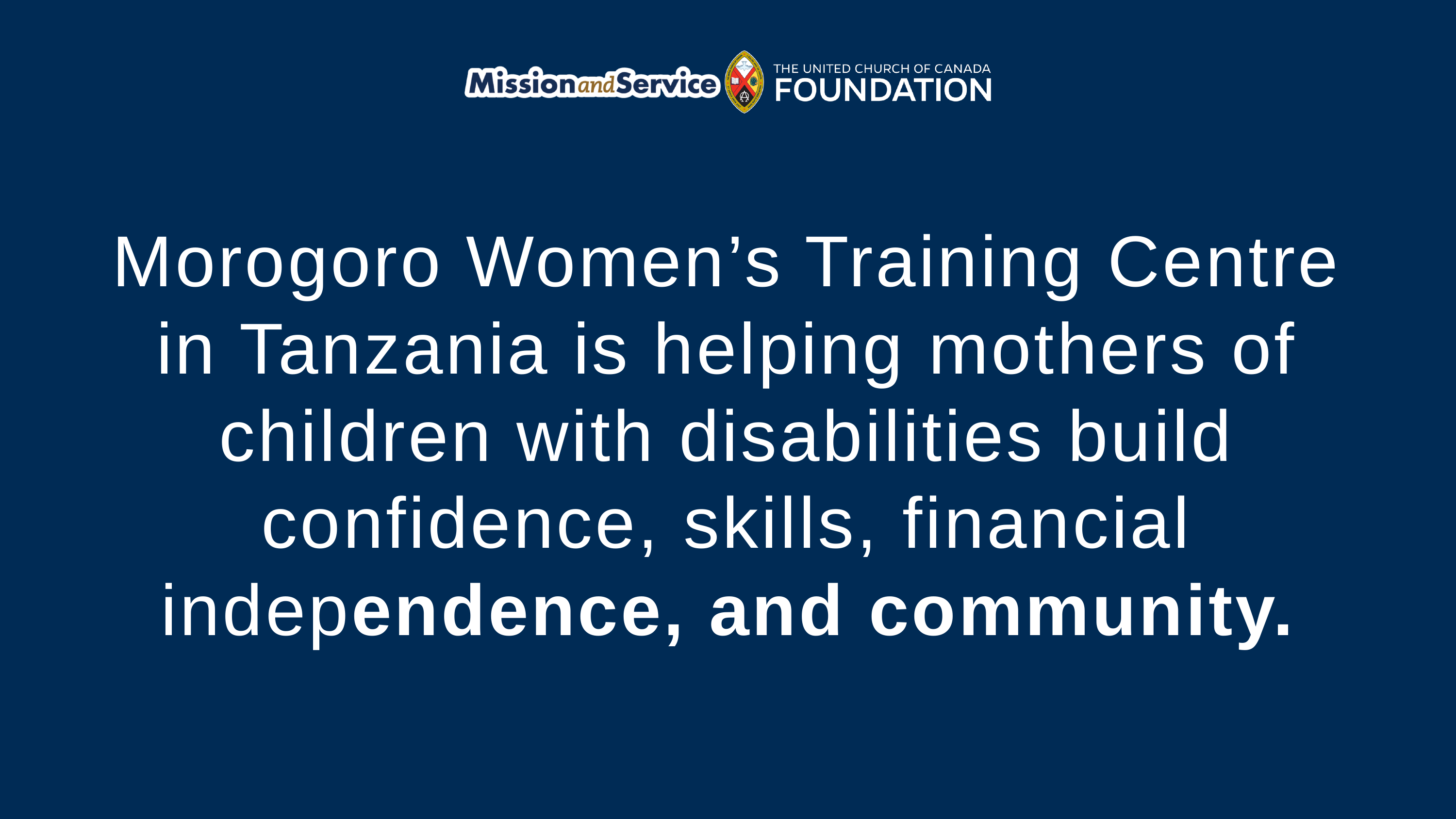

Morogoro Women’s Training Centre in Tanzania is helping mothers of children with disabilities build confidence, skills, financial independence, and community.